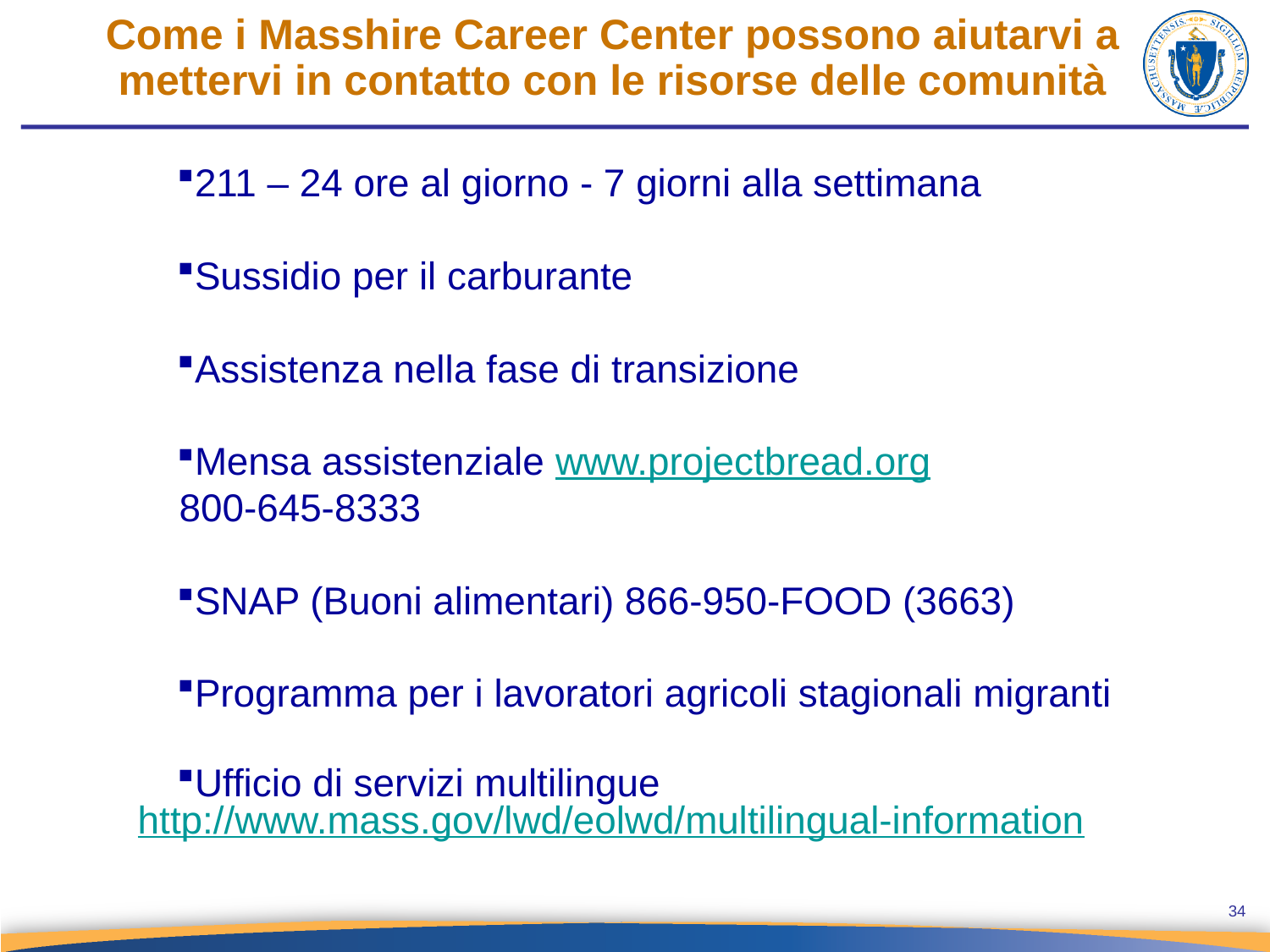

Come i Masshire Career Center possono aiutarvi a mettervi in contatto con le risorse delle comunità
211 – 24 ore al giorno - 7 giorni alla settimana

Sussidio per il carburante

Assistenza nella fase di transizione

Mensa assistenziale www.projectbread.org
   800-645-8333

SNAP (Buoni alimentari) 866-950-FOOD (3663)

Programma per i lavoratori agricoli stagionali migranti

Ufficio di servizi multilingue http://www.mass.gov/lwd/eolwd/multilingual-information

34